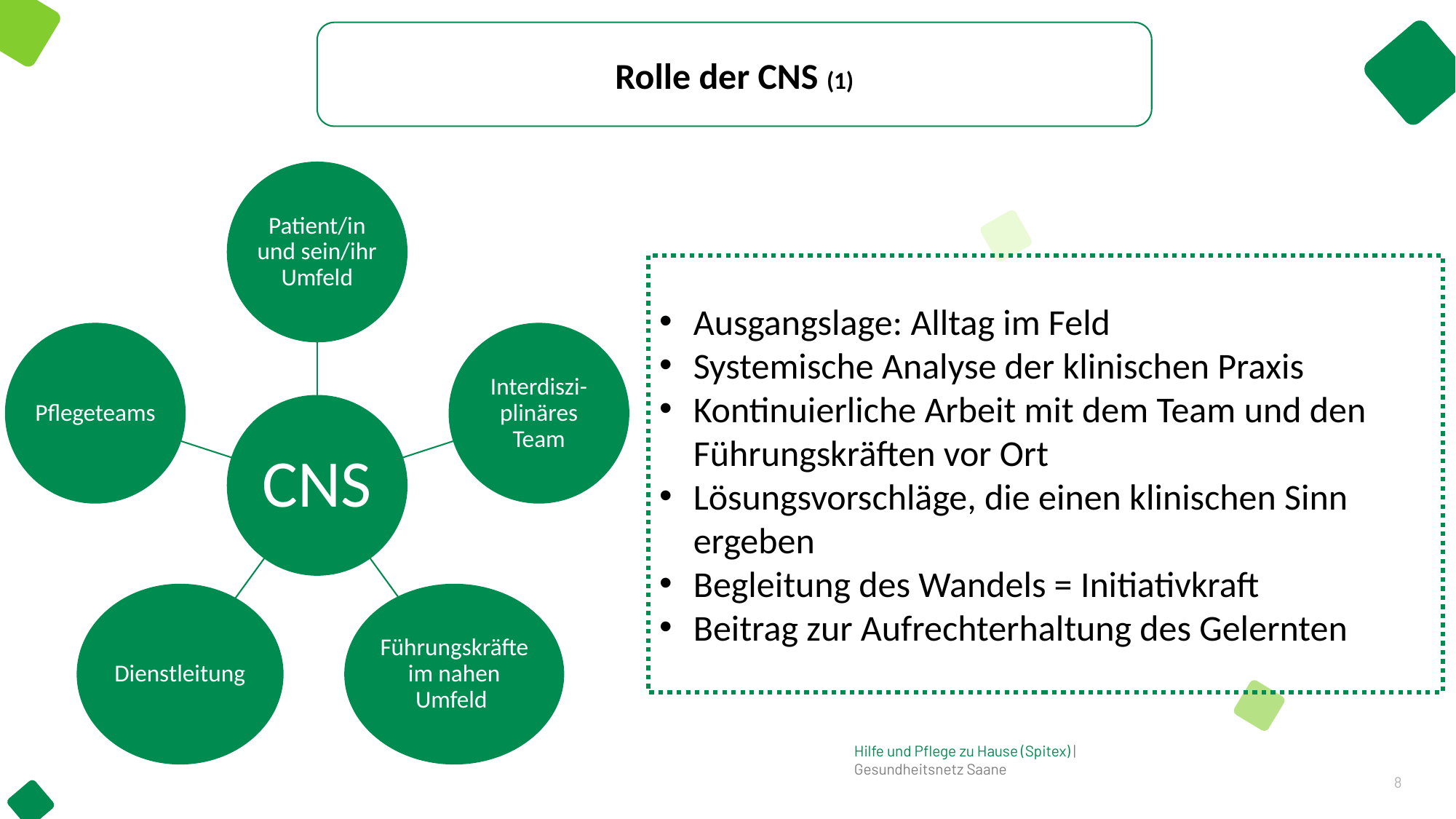

Rolle der CNS (1)
CNS

Patient/in und sein/ihr Umfeld

Interdiszi-plinäres Team

Führungskräfte im nahen Umfeld

Dienstleitung

Pflegeteams

Ausgangslage: Alltag im Feld
Systemische Analyse der klinischen Praxis
Kontinuierliche Arbeit mit dem Team und den Führungskräften vor Ort
Lösungsvorschläge, die einen klinischen Sinn ergeben
Begleitung des Wandels = Initiativkraft
Beitrag zur Aufrechterhaltung des Gelernten

Hilfe und Pflege zu Hause (Spitex) | Gesundheitsnetz Saane
8